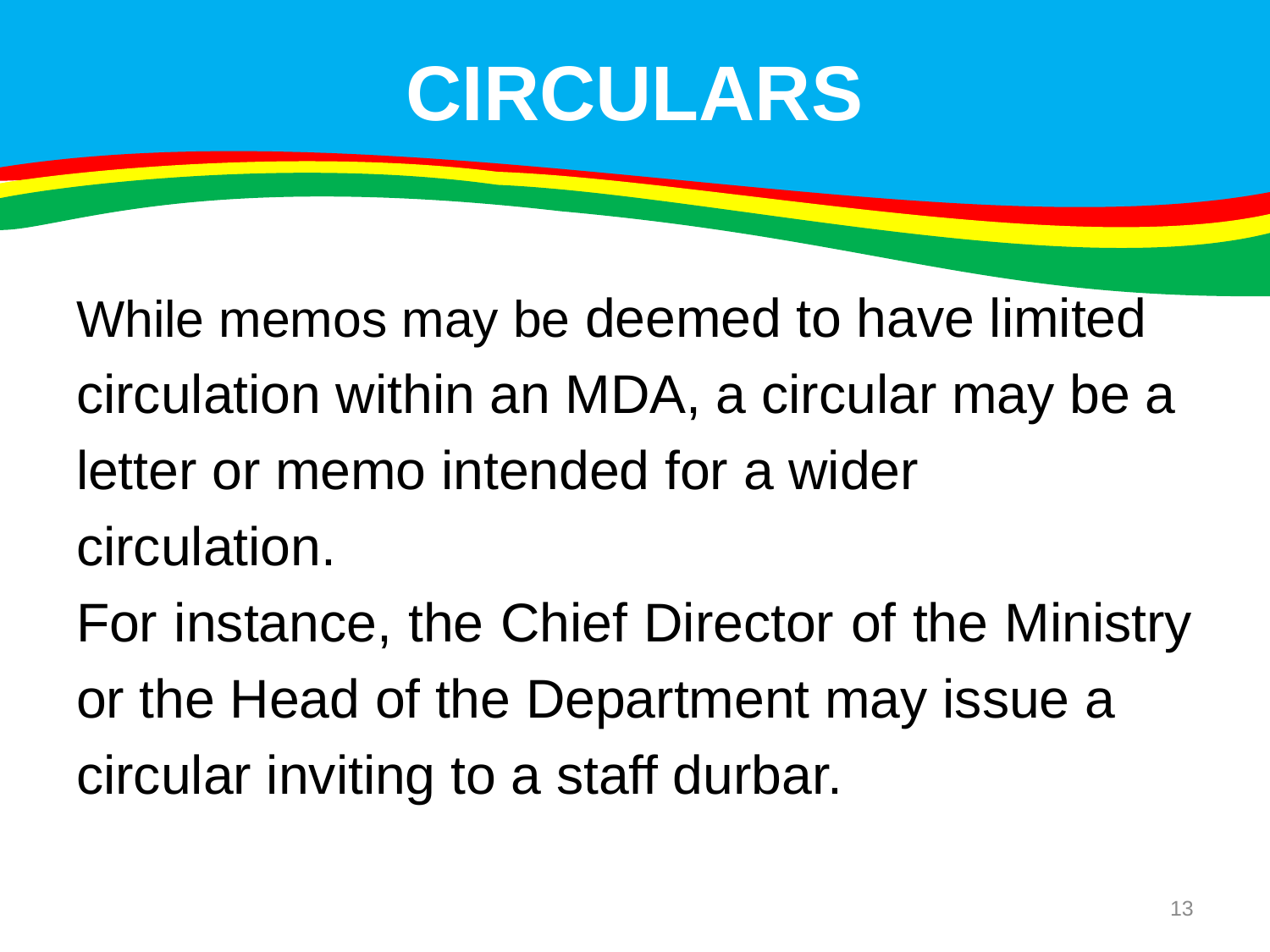

# CIRCULARS
While memos may be deemed to have limited
circulation within an MDA, a circular may be a
letter or memo intended for a wider
circulation.
For instance, the Chief Director of the Ministry
or the Head of the Department may issue a
circular inviting to a staff durbar.

13